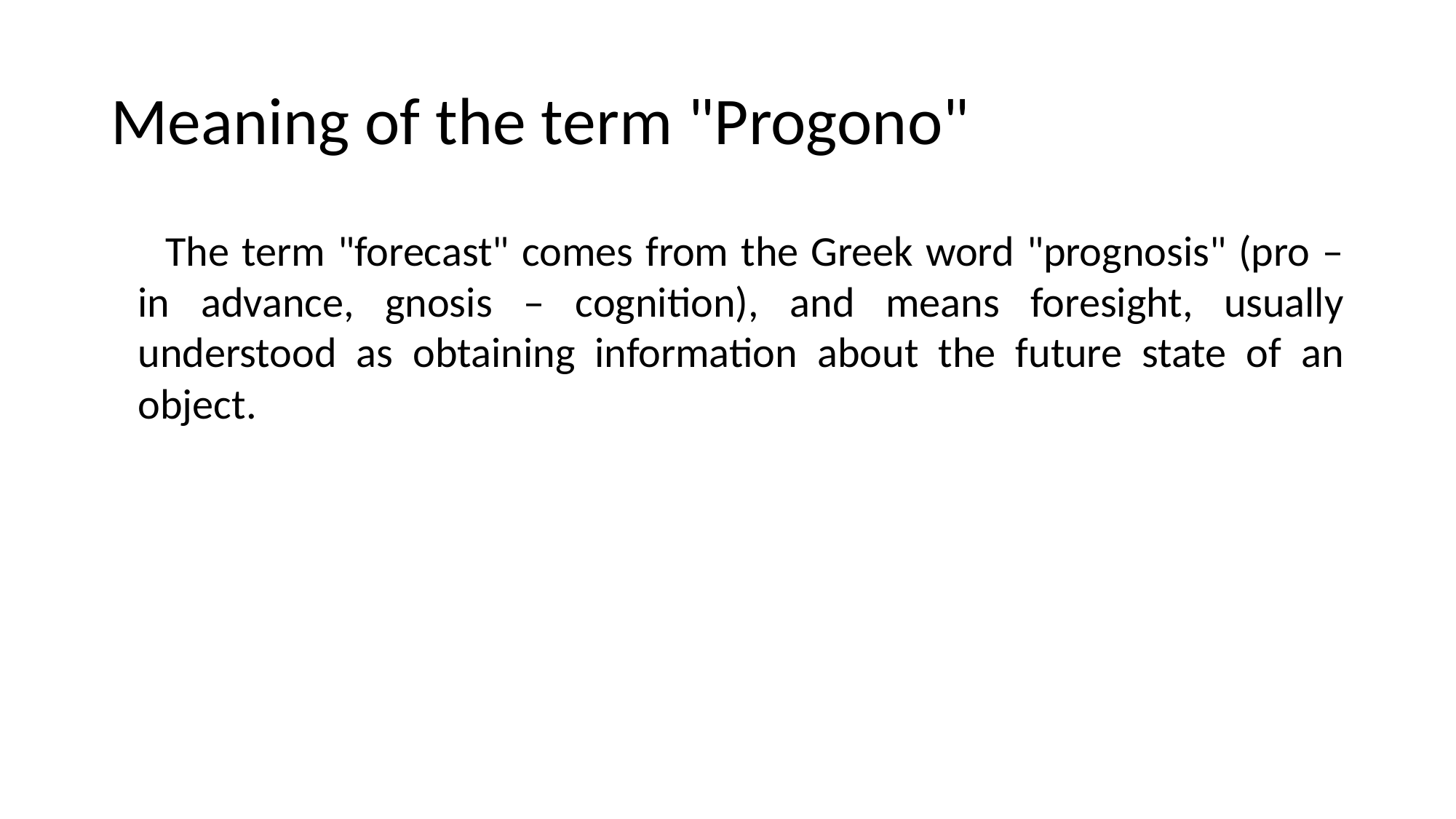

Meaning of the term "Progono"
The term "forecast" comes from the Greek word "prognosis" (pro – in advance, gnosis – cognition), and means foresight, usually understood as obtaining information about the future state of an object.